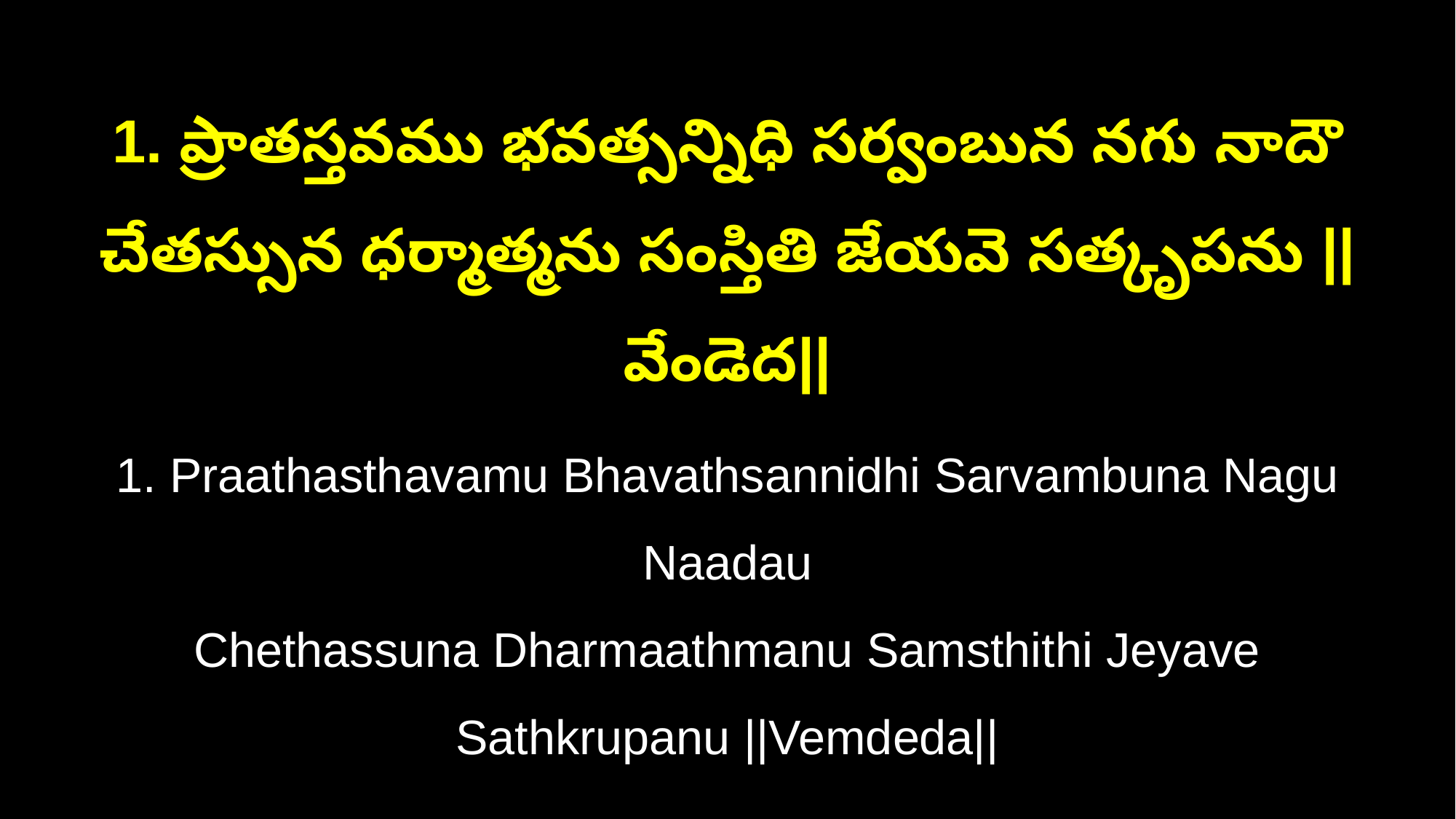

1. ప్రాతస్తవము భవత్సన్నిధి సర్వంబున నగు నాదౌ
చేతస్సున ధర్మాత్మను సంస్తితి జేయవె సత్కృపను ||వేండెద||
1. Praathasthavamu Bhavathsannidhi Sarvambuna Nagu Naadau
Chethassuna Dharmaathmanu Samsthithi Jeyave Sathkrupanu ||Vemdeda||